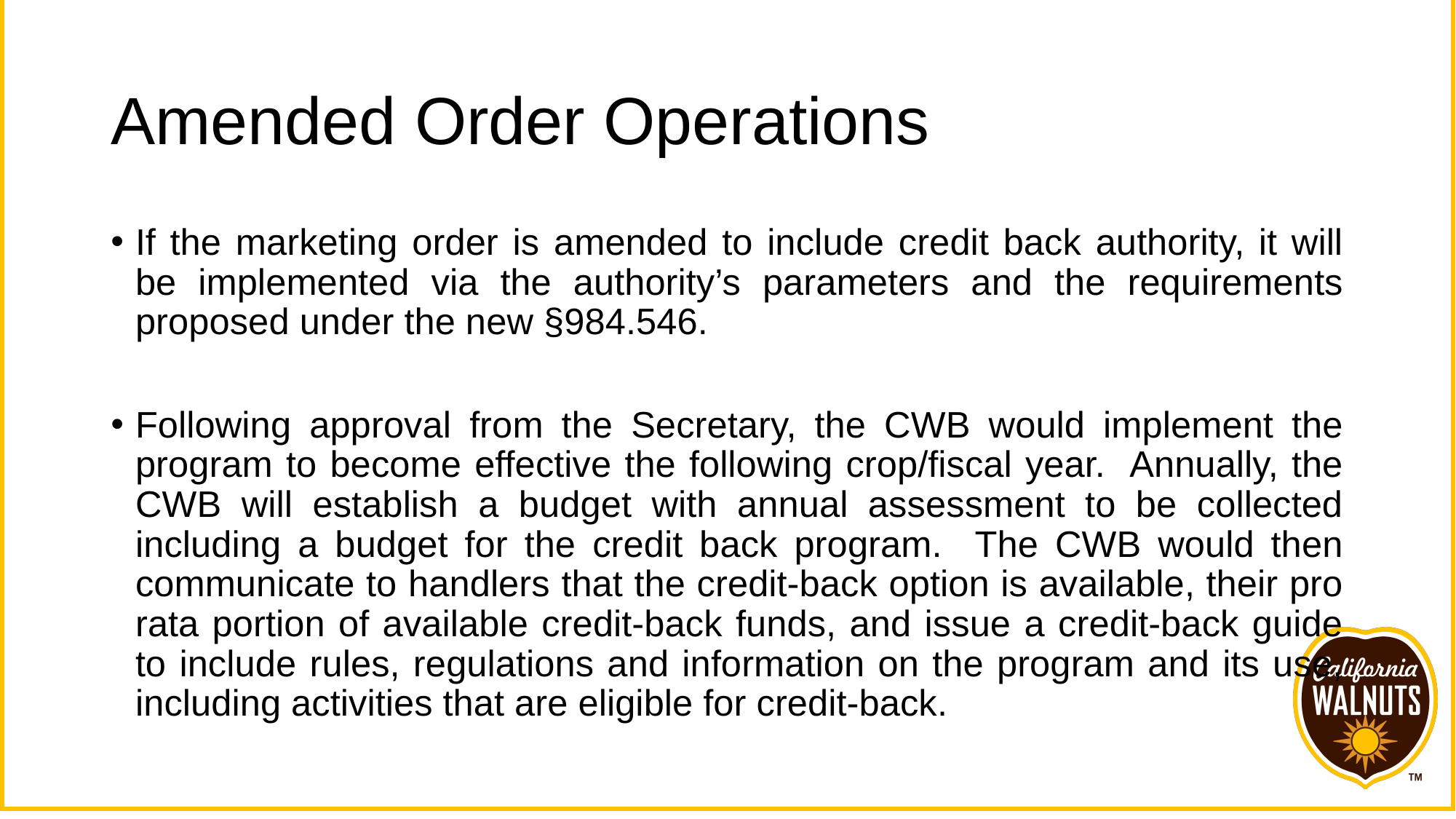

# Amended Order Operations
If the marketing order is amended to include credit back authority, it will be implemented via the authority’s parameters and the requirements proposed under the new §984.546.

Following approval from the Secretary, the CWB would implement the program to become effective the following crop/fiscal year.  Annually, the CWB will establish a budget with annual assessment to be collected including a budget for the credit back program.  The CWB would then communicate to handlers that the credit-back option is available, their pro rata portion of available credit-back funds, and issue a credit-back guide to include rules, regulations and information on the program and its use, including activities that are eligible for credit-back.